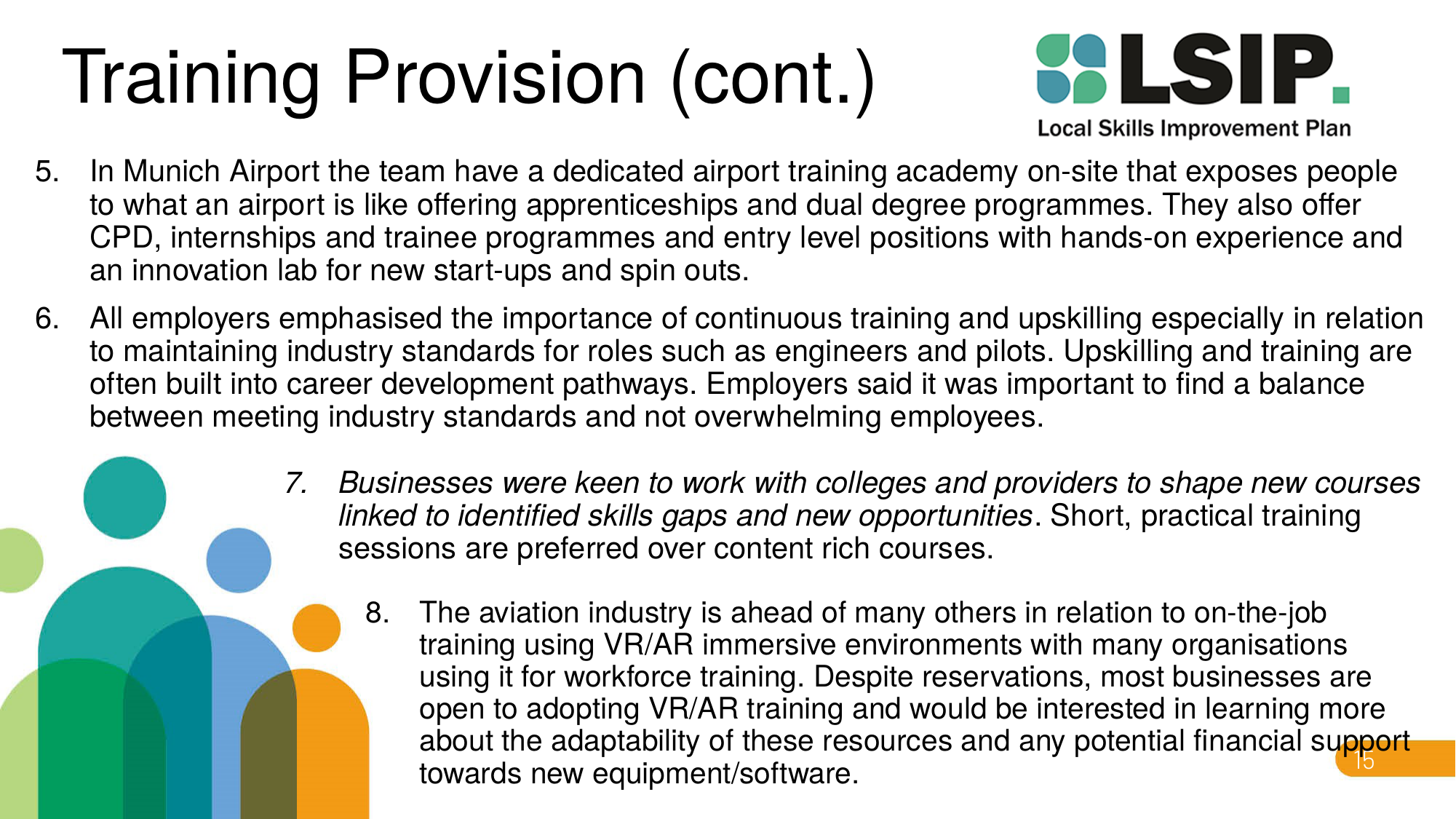

# Training Provision (cont.)
In Munich Airport the team have a dedicated airport training academy on-site that exposes people to what an airport is like offering apprenticeships and dual degree programmes. They also offer CPD, internships and trainee programmes and entry level positions with hands-on experience and an innovation lab for new start-ups and spin outs.
All employers emphasised the importance of continuous training and upskilling especially in relation to maintaining industry standards for roles such as engineers and pilots. Upskilling and training are often built into career development pathways. Employers said it was important to find a balance between meeting industry standards and not overwhelming employees.

Businesses were keen to work with colleges and providers to shape new courses linked to identified skills gaps and new opportunities. Short, practical training sessions are preferred over content rich courses.
The aviation industry is ahead of many others in relation to on-the-job training using VR/AR immersive environments with many organisations using it for workforce training. Despite reservations, most businesses are open to adopting VR/AR training and would be interested in learning more about the adaptability of these resources and any potential financial support towards new equipment/software.
15